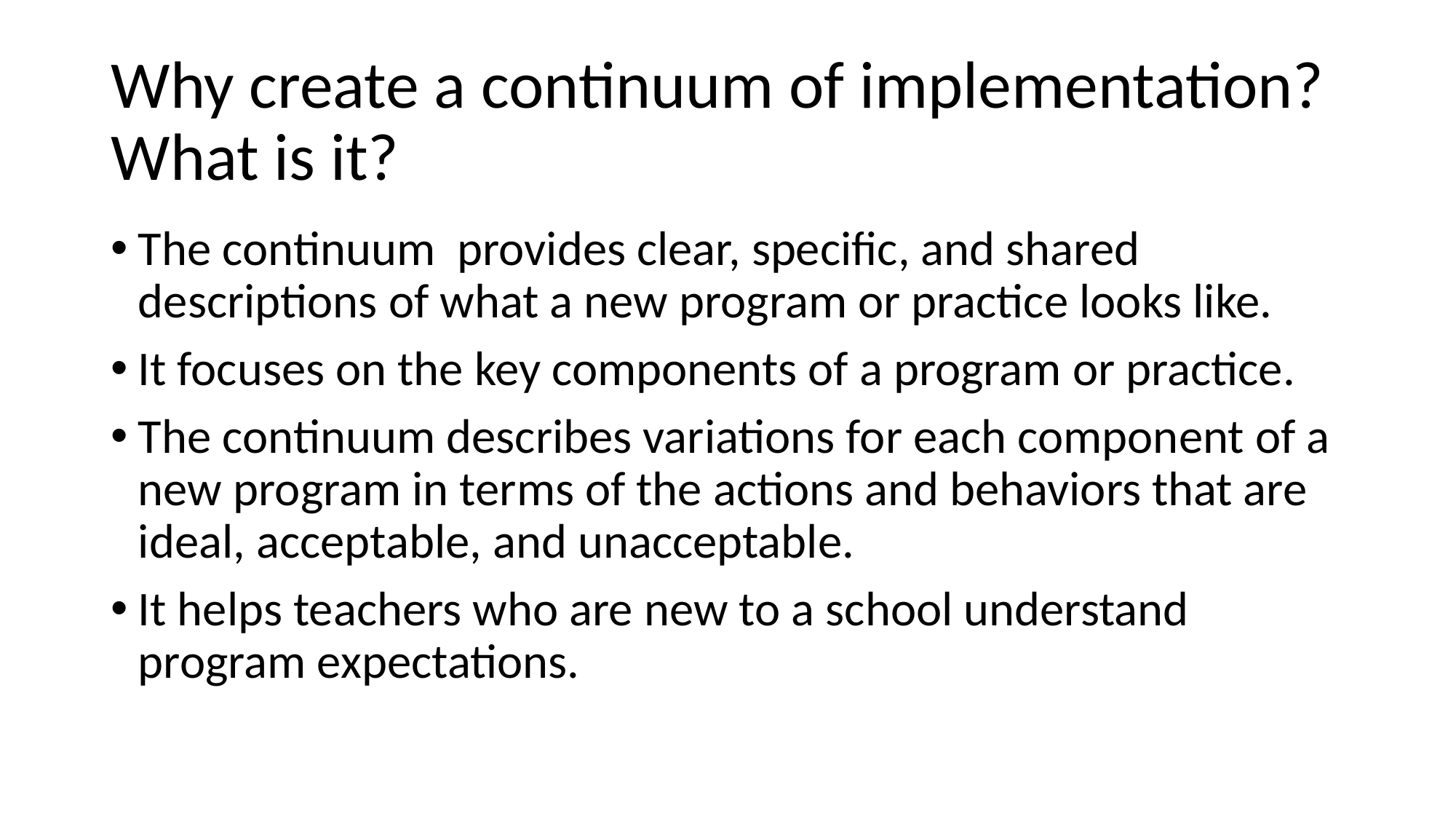

# Why create a continuum of implementation? What is it?
The continuum  provides clear, specific, and shared descriptions of what a new program or practice looks like.
It focuses on the key components of a program or practice.
The continuum describes variations for each component of a new program in terms of the actions and behaviors that are ideal, acceptable, and unacceptable.
It helps teachers who are new to a school understand program expectations.